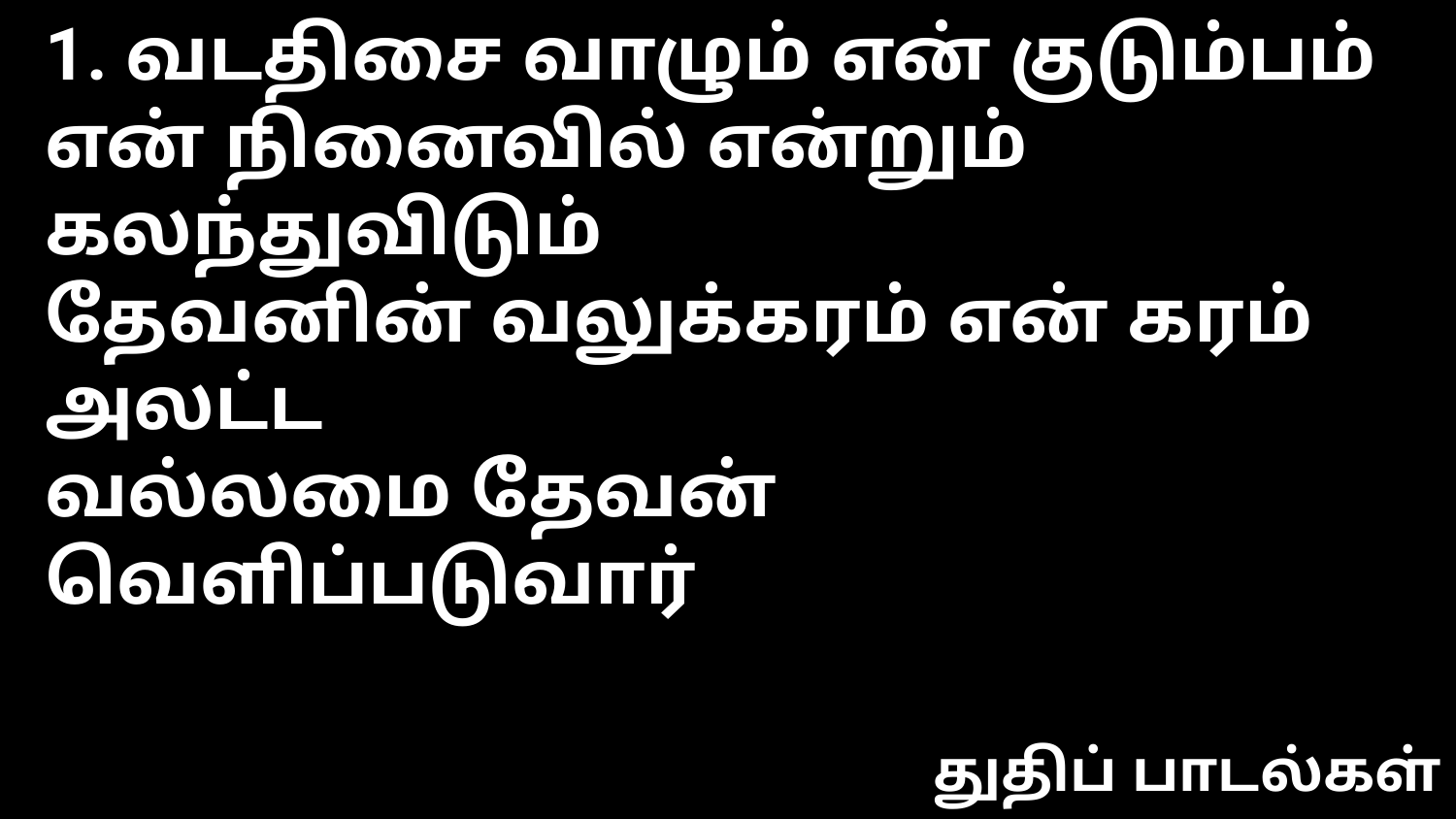

1. வடதிசை வாழும் என் குடும்பம்
என் நினைவில் என்றும் கலந்துவிடும்
தேவனின் வலுக்கரம் என் கரம் அலட்ட
வல்லமை தேவன் வெளிப்படுவார்

துதிப் பாடல்கள்